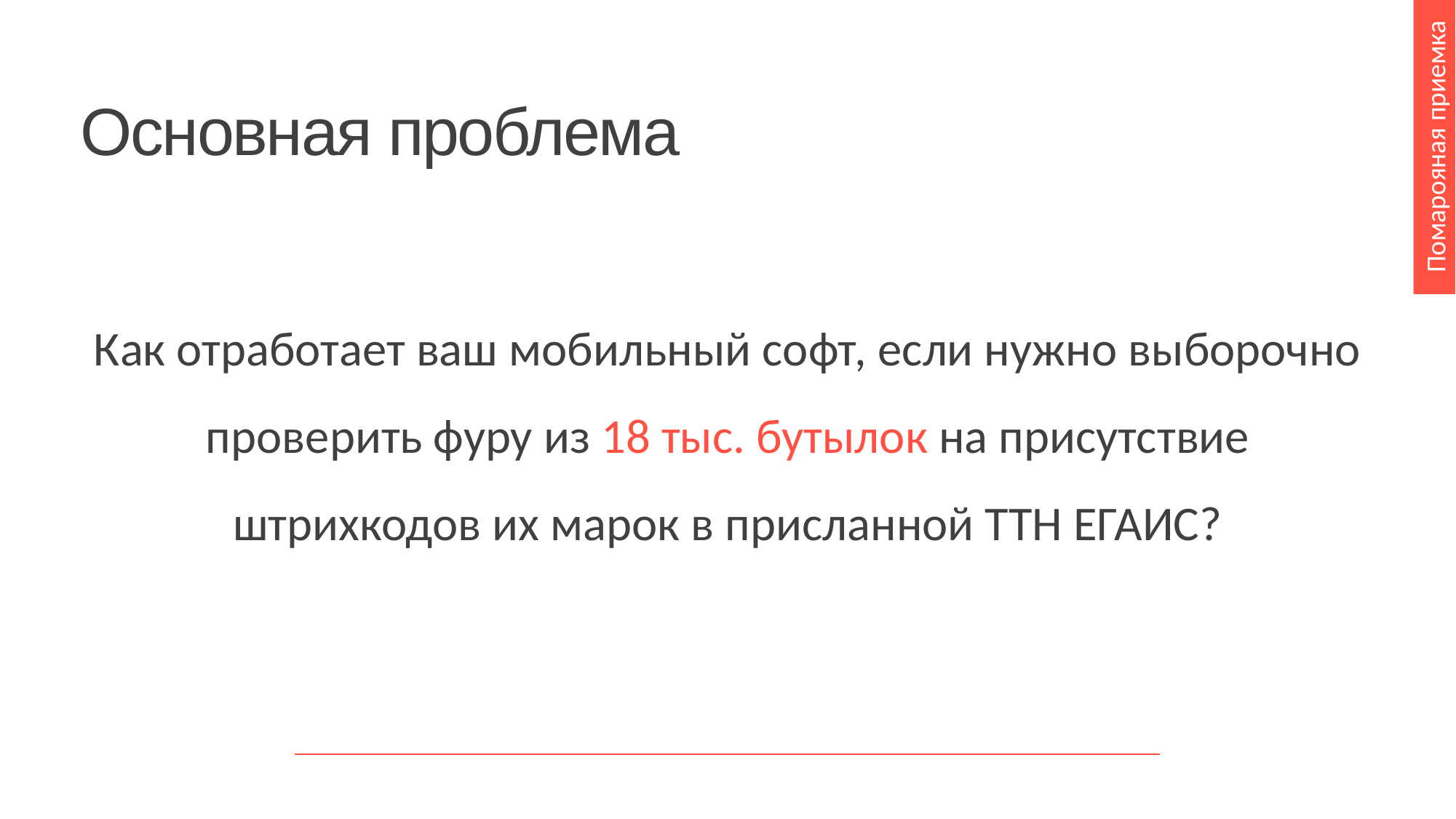

Помарояная приемка
# Основная проблема
Как отработает ваш мобильный софт, если нужно выборочно проверить фуру из 18 тыс. бутылок на присутствие штрихкодов их марок в присланной ТТН ЕГАИС?